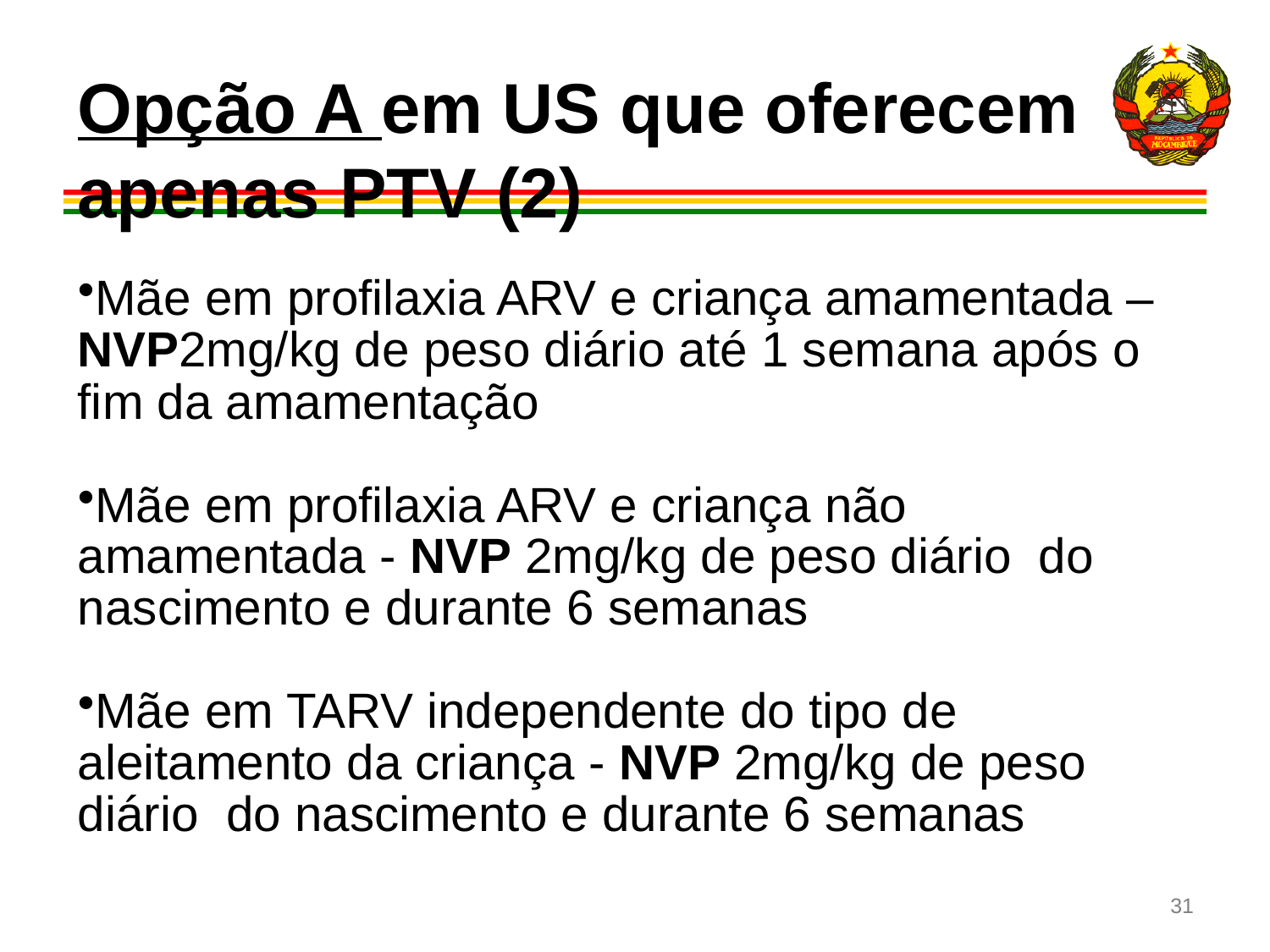

Opção A em US que oferecem apenas PTV (2)

Mãe em profilaxia ARV e criança amamentada – NVP2mg/kg de peso diário até 1 semana após o fim da amamentação

Mãe em profilaxia ARV e criança não amamentada - NVP 2mg/kg de peso diário  do nascimento e durante 6 semanas

Mãe em TARV independente do tipo de aleitamento da criança - NVP 2mg/kg de peso diário  do nascimento e durante 6 semanas